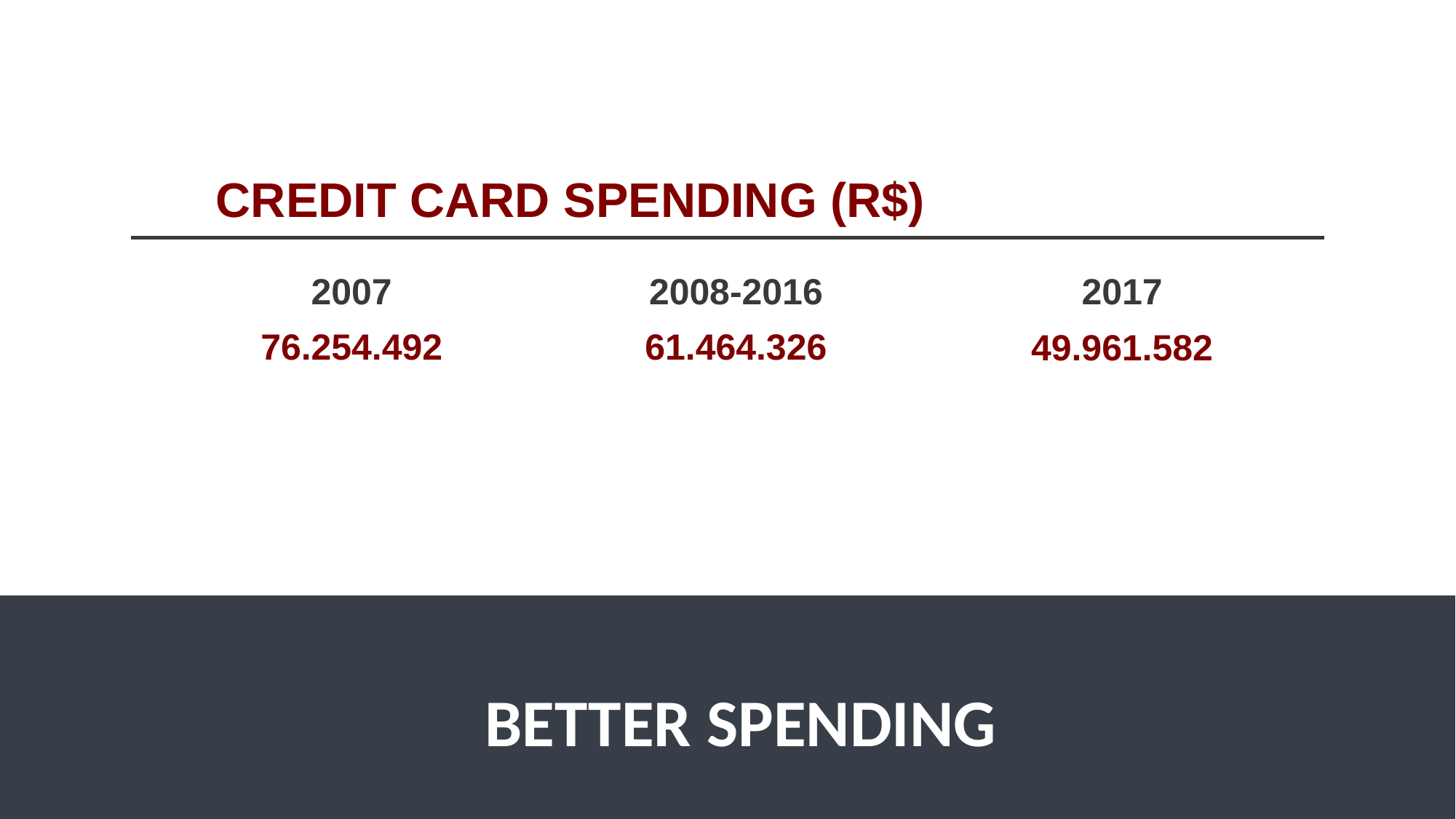

CREDIT CARD SPENDING (R$)
2007
2008-2016
2017
76.254.492
61.464.326
49.961.582

BETTER SPENDING